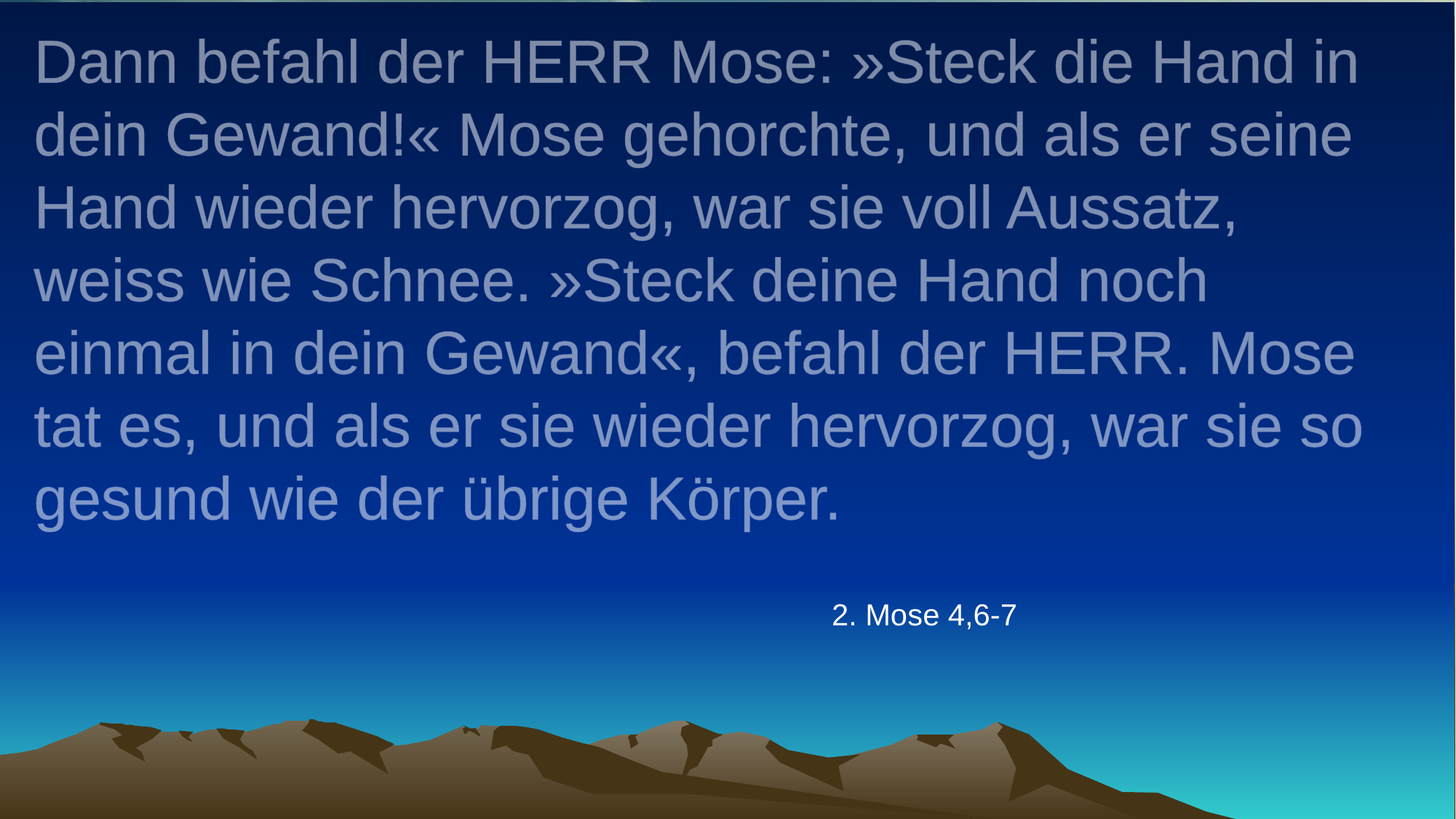

# Dann befahl der HERR Mose: »Steck die Hand in dein Gewand!« Mose gehorchte, und als er seine Hand wieder hervorzog, war sie voll Aussatz, weiss wie Schnee. »Steck deine Hand noch einmal in dein Gewand«, befahl der HERR. Mose tat es, und als er sie wieder hervorzog, war sie so gesund wie der übrige Körper.
2. Mose 4,6-7